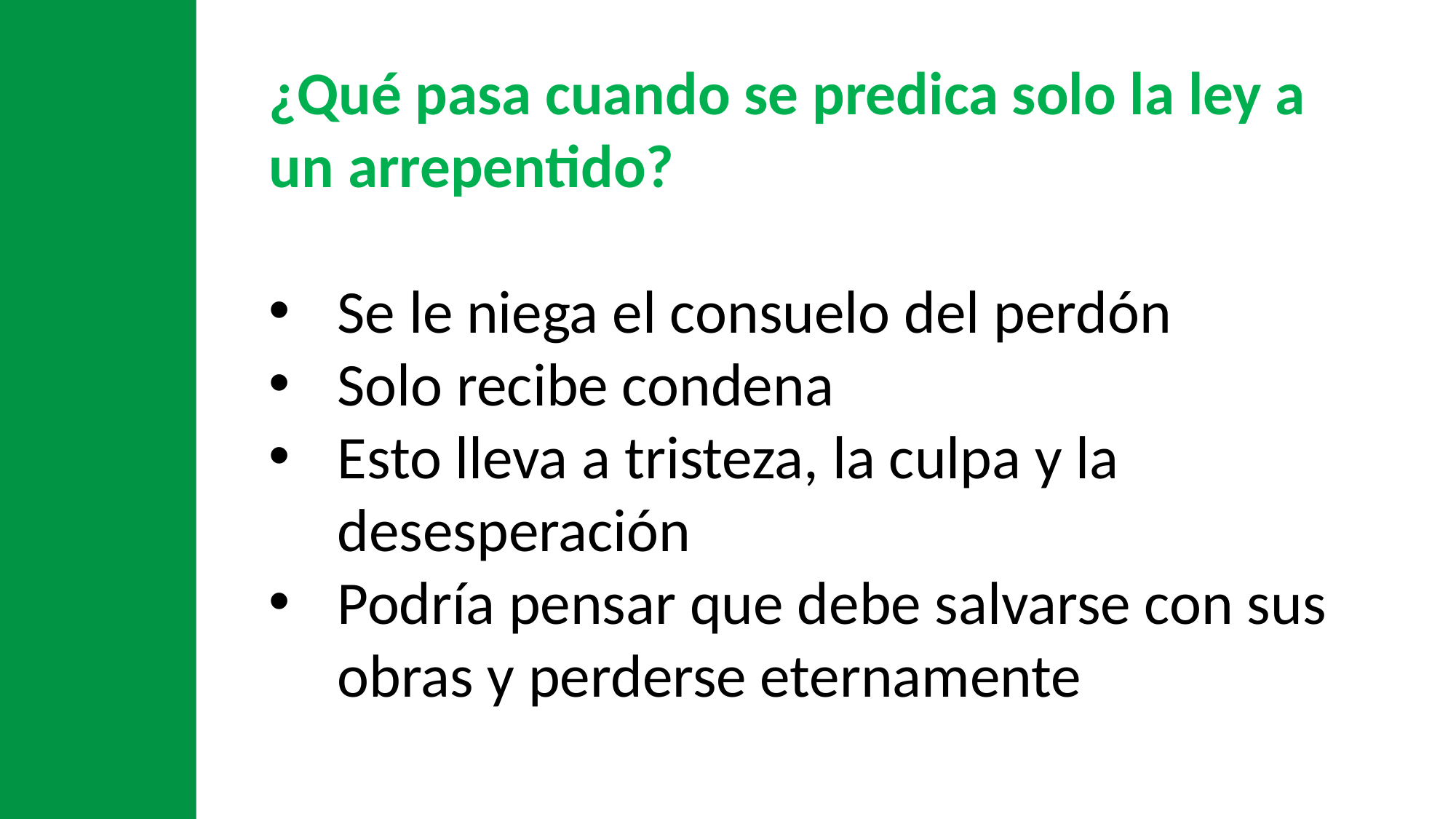

¿Qué pasa cuando se predica solo la ley a un arrepentido?

Se le niega el consuelo del perdón
Solo recibe condena
Esto lleva a tristeza, la culpa y la desesperación
Podría pensar que debe salvarse con sus obras y perderse eternamente